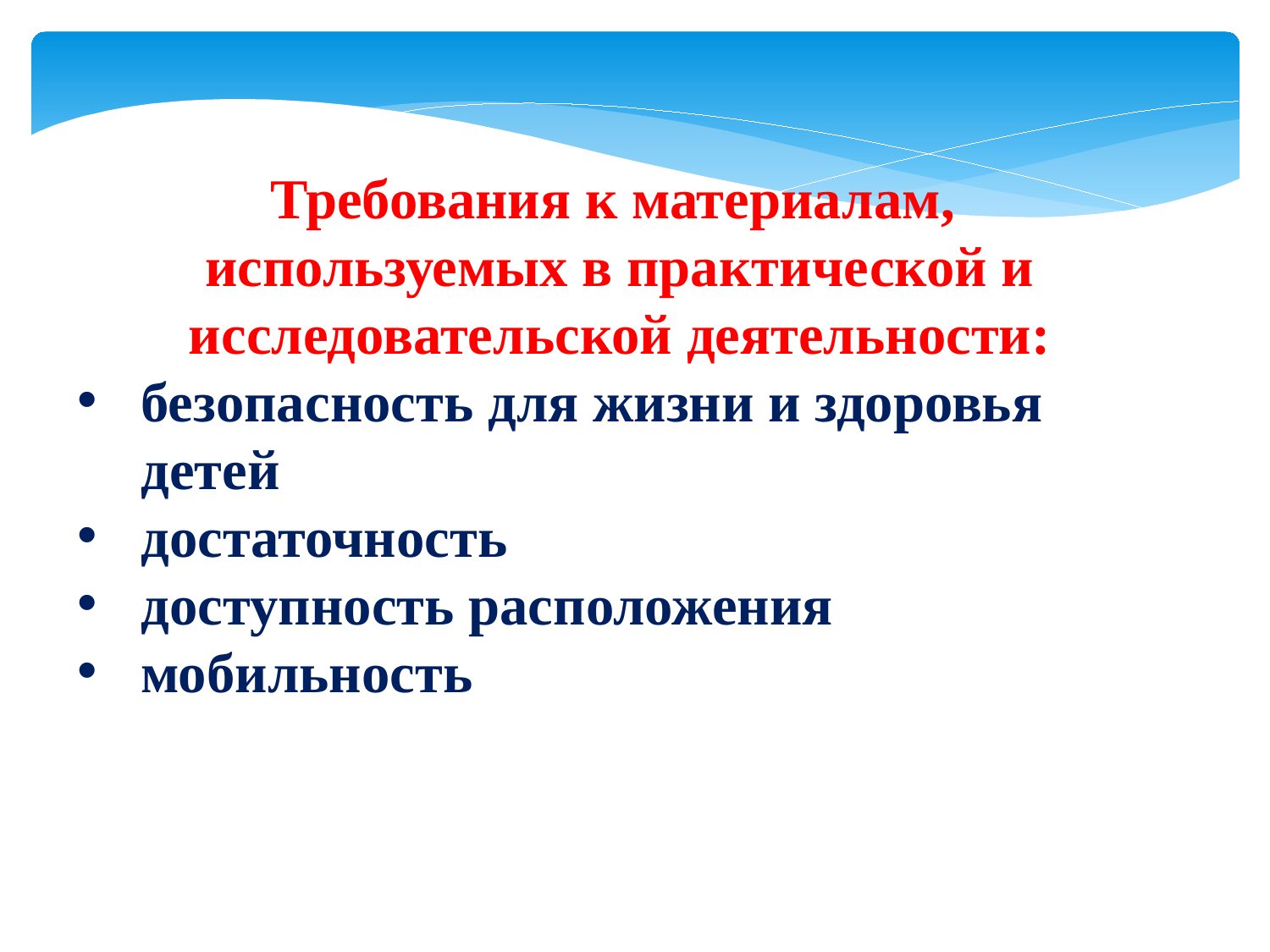

Требования к материалам,
используемых в практической и исследовательской деятельности:
безопасность для жизни и здоровья детей
достаточность
доступность расположения
мобильность